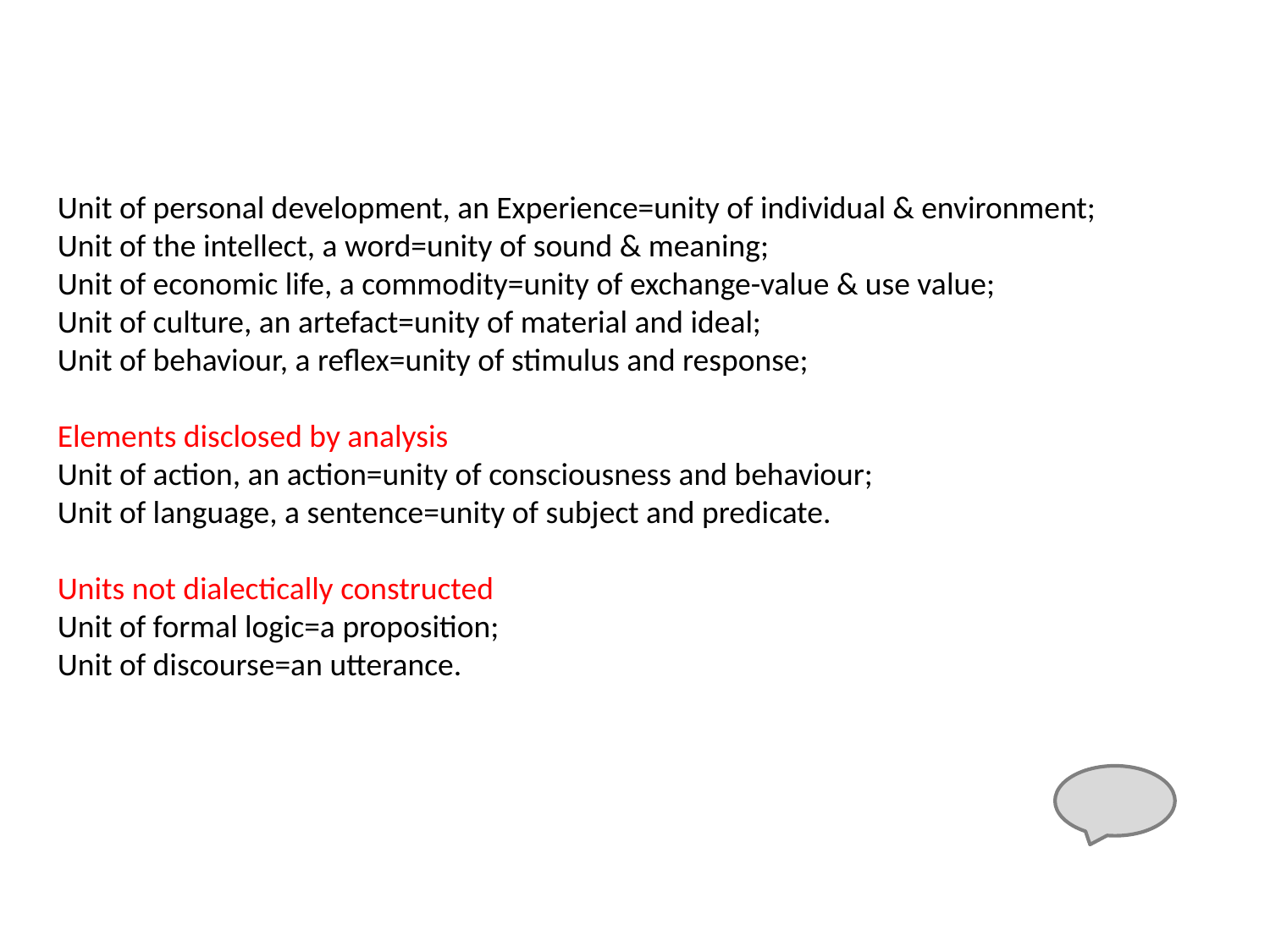

Unit of personal development, an Experience=unity of individual & environment;
Unit of the intellect, a word=unity of sound & meaning;
Unit of economic life, a commodity=unity of exchange-value & use value;
Unit of culture, an artefact=unity of material and ideal;
Unit of behaviour, a reflex=unity of stimulus and response;

Elements disclosed by analysis
Unit of action, an action=unity of consciousness and behaviour;
Unit of language, a sentence=unity of subject and predicate.

Units not dialectically constructed
Unit of formal logic=a proposition;
Unit of discourse=an utterance.